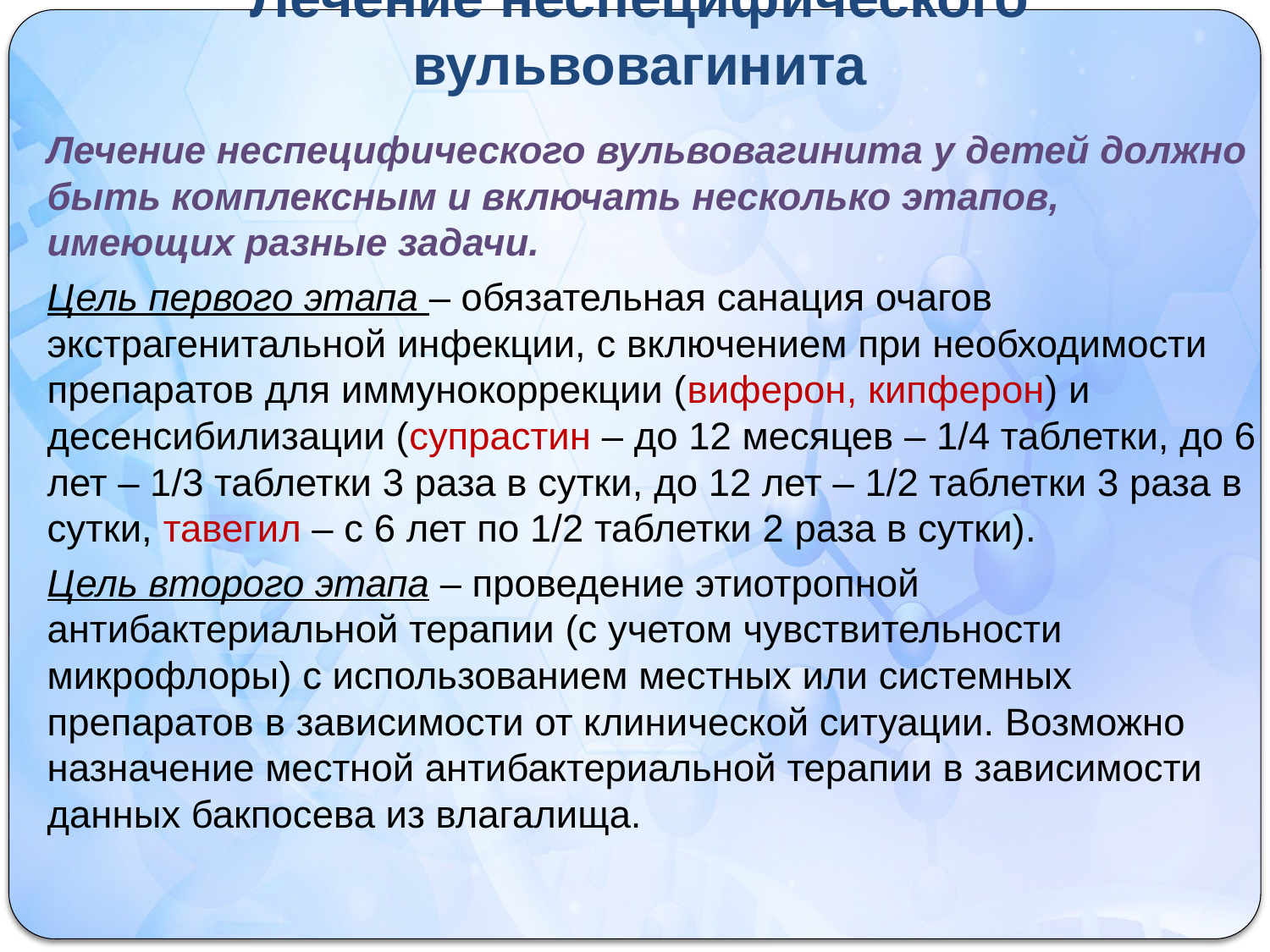

# Лечение неспецифического вульвовагинита
	Лечение неспецифического вульвовагинита у детей должно быть комплексным и включать несколько этапов, имеющих разные задачи.
	Цель первого этапа – обязательная санация очагов экстрагенитальной инфекции, с включением при необходимости препаратов для иммунокоррекции (виферон, кипферон) и десенсибилизации (супрастин – до 12 месяцев – 1/4 таблетки, до 6 лет – 1/3 таблетки 3 раза в сутки, до 12 лет – 1/2 таблетки 3 раза в сутки, тавегил – с 6 лет по 1/2 таблетки 2 раза в сутки).
	Цель второго этапа – проведение этиотропной антибактериальной терапии (с учетом чувствительности микрофлоры) с использованием местных или системных препаратов в зависимости от клинической ситуации. Возможно назначение местной антибактериальной терапии в зависимости данных бакпосева из влагалища.